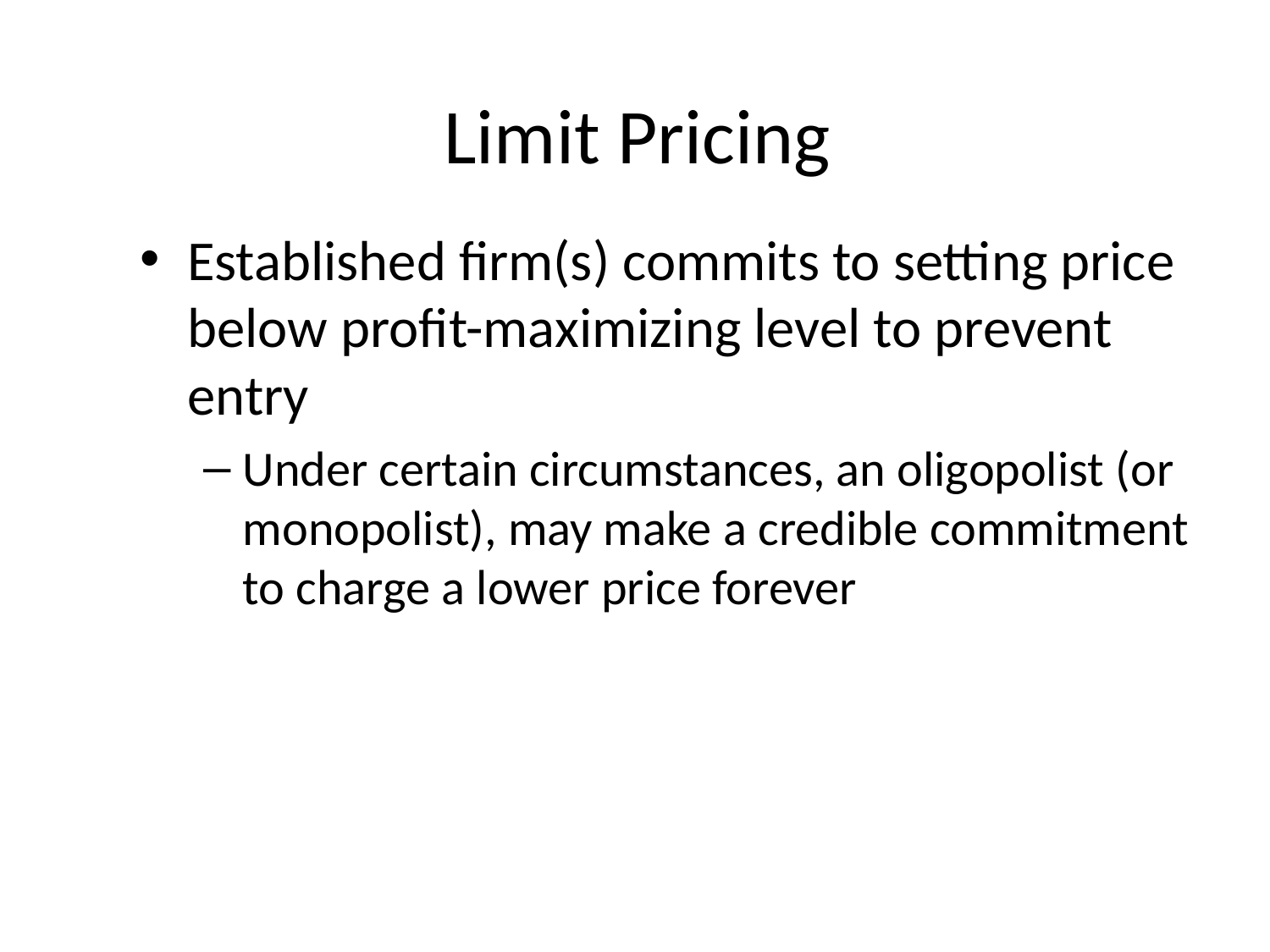

# Limit Pricing
Established firm(s) commits to setting price below profit-maximizing level to prevent entry
Under certain circumstances, an oligopolist (or monopolist), may make a credible commitment to charge a lower price forever